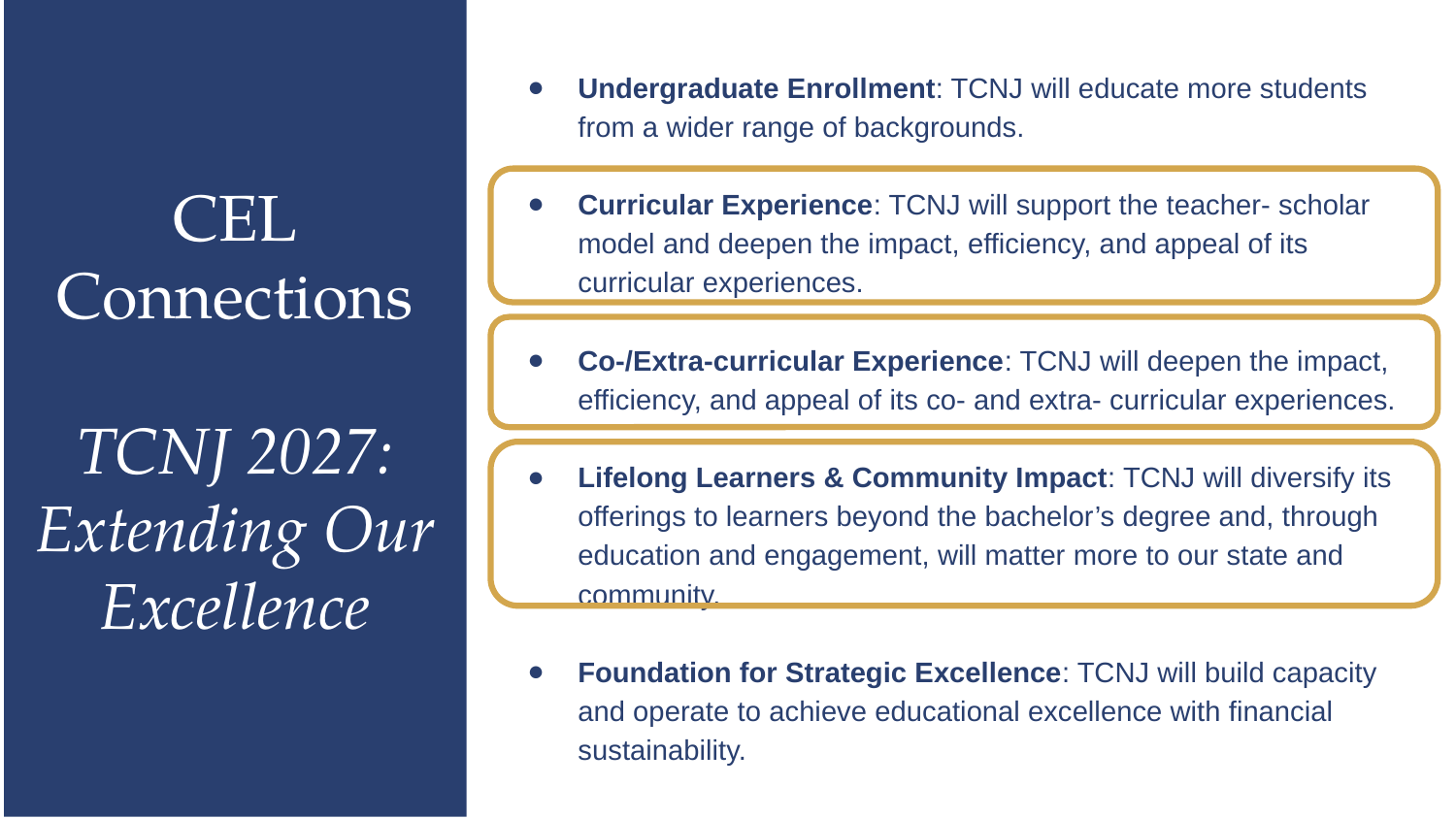

Undergraduate Enrollment: TCNJ will educate more students from a wider range of backgrounds.

Curricular Experience: TCNJ will support the teacher- scholar model and deepen the impact, efficiency, and appeal of its curricular experiences.

Co-/Extra-curricular Experience: TCNJ will deepen the impact, efficiency, and appeal of its co- and extra- curricular experiences.

Lifelong Learners & Community Impact: TCNJ will diversify its offerings to learners beyond the bachelor’s degree and, through education and engagement, will matter more to our state and community.

Foundation for Strategic Excellence: TCNJ will build capacity and operate to achieve educational excellence with financial sustainability.
CEL Connections

TCNJ 2027: Extending Our Excellence